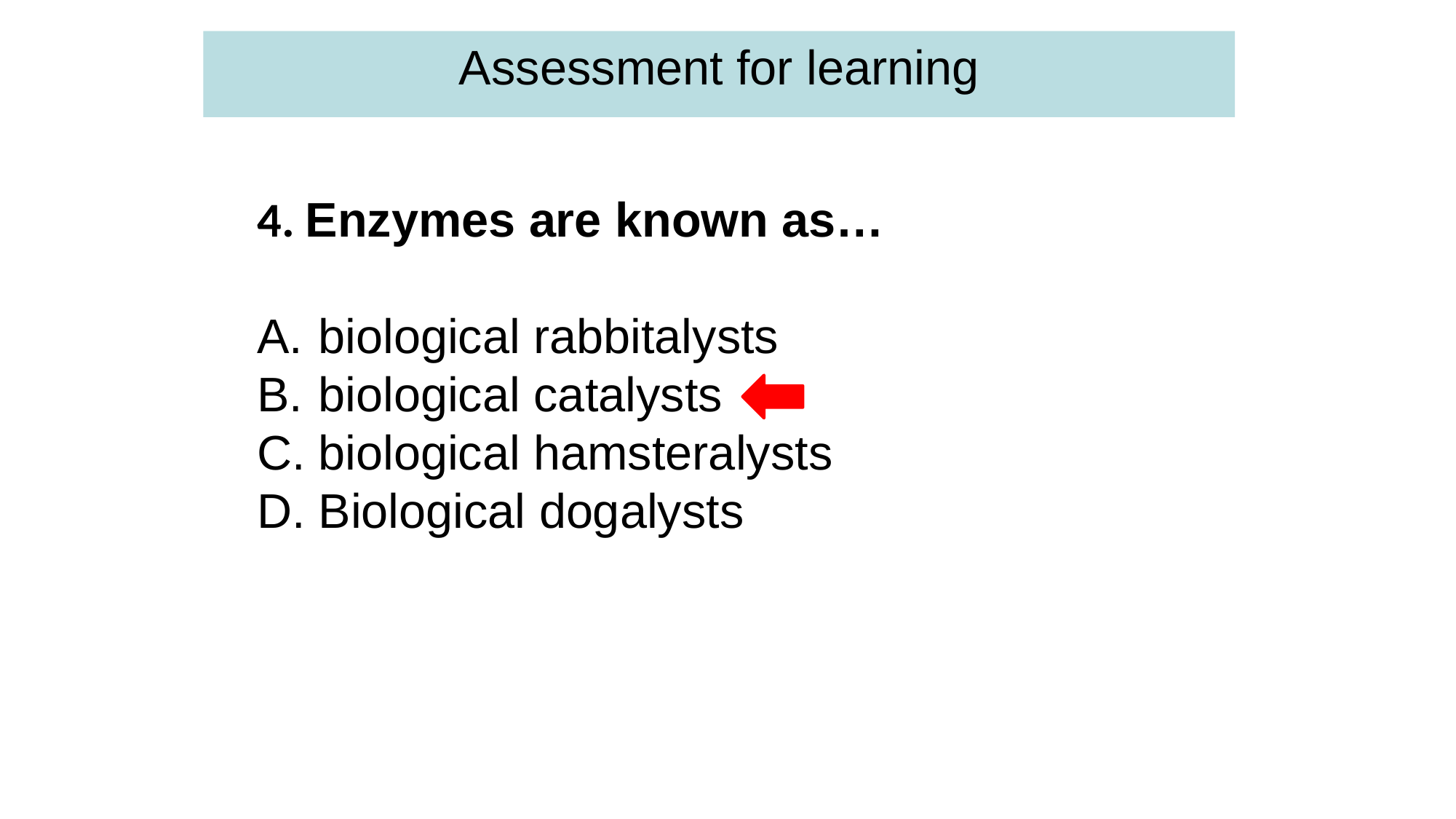

Assessment for learning
4. Enzymes are known as…
biological rabbitalysts
biological catalysts
biological hamsteralysts
Biological dogalysts